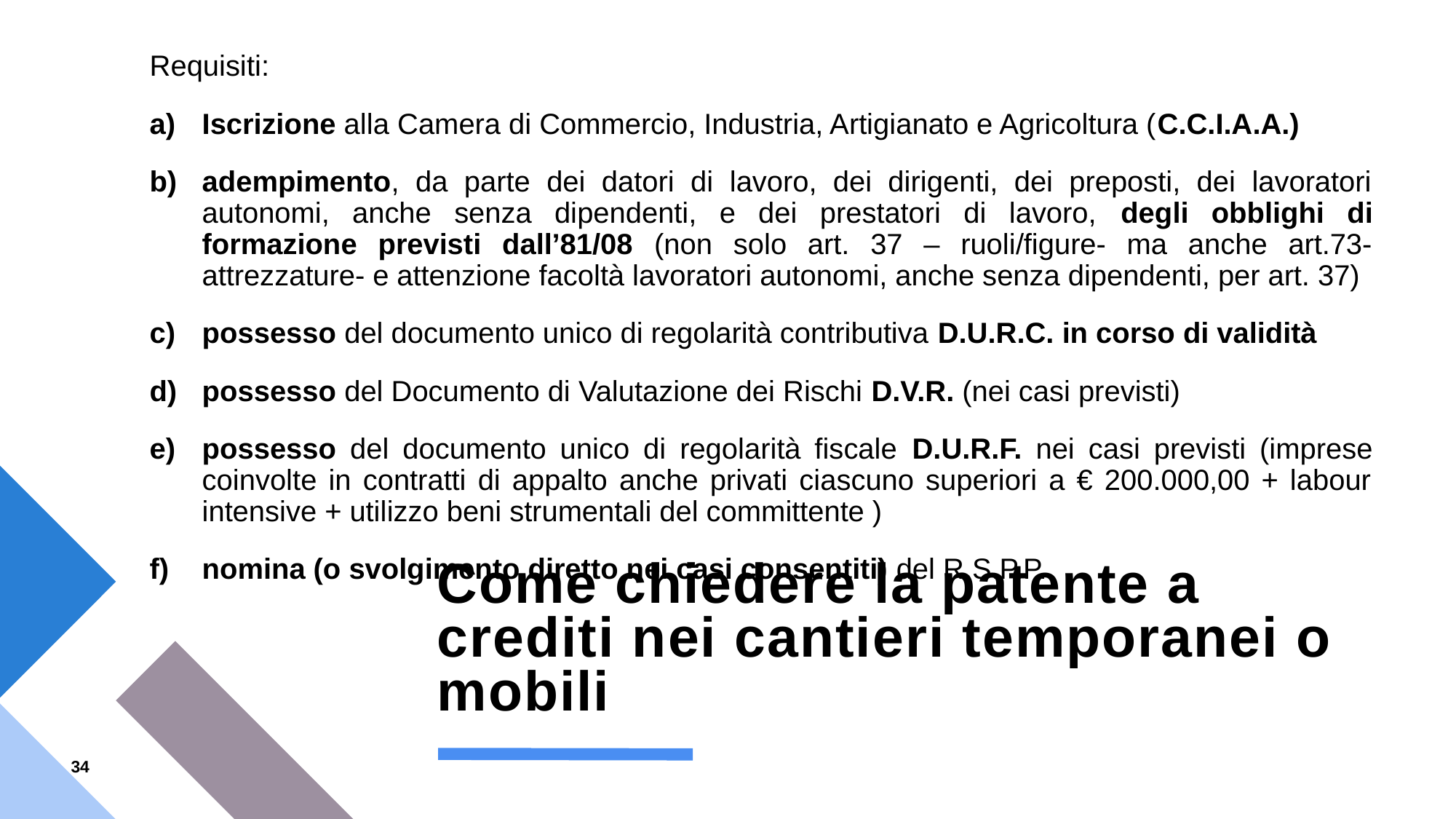

Requisiti:
Iscrizione alla Camera di Commercio, Industria, Artigianato e Agricoltura (C.C.I.A.A.)
adempimento, da parte dei datori di lavoro, dei dirigenti, dei preposti, dei lavoratori autonomi, anche senza dipendenti, e dei prestatori di lavoro, degli obblighi di formazione previsti dall’81/08 (non solo art. 37 – ruoli/figure- ma anche art.73-attrezzature- e attenzione facoltà lavoratori autonomi, anche senza dipendenti, per art. 37)
possesso del documento unico di regolarità contributiva D.U.R.C. in corso di validità
possesso del Documento di Valutazione dei Rischi D.V.R. (nei casi previsti)
possesso del documento unico di regolarità fiscale D.U.R.F. nei casi previsti (imprese coinvolte in contratti di appalto anche privati ciascuno superiori a € 200.000,00 + labour intensive + utilizzo beni strumentali del committente )
nomina (o svolgimento diretto nei casi consentiti) del R.S.P.P.
# Come chiedere la patente a crediti nei cantieri temporanei o mobili
34